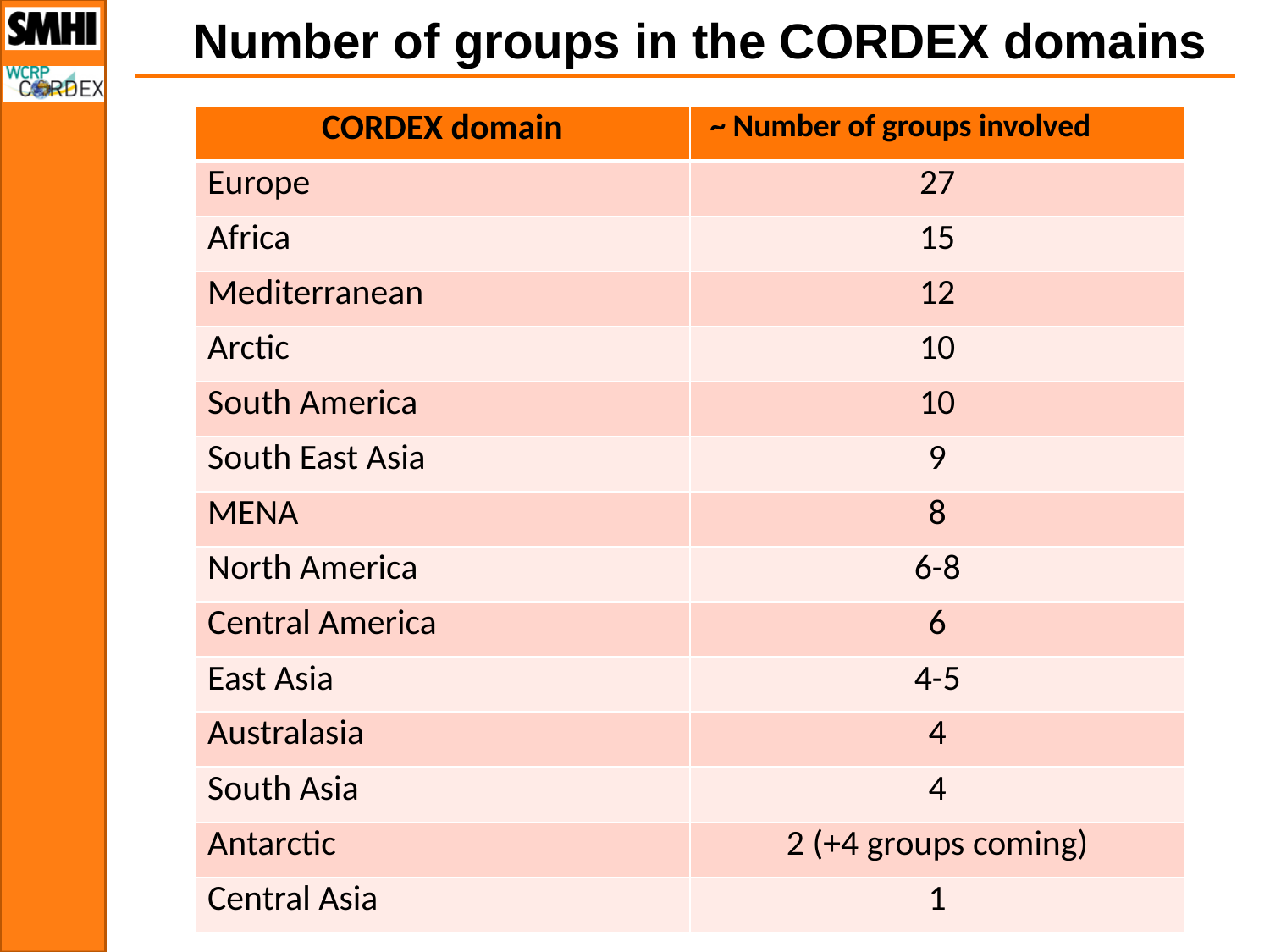

Number of groups in the CORDEX domains
| CORDEX domain | ~ Number of groups involved |
| --- | --- |
| Europe | 27 |
| Africa | 15 |
| Mediterranean | 12 |
| Arctic | 10 |
| South America | 10 |
| South East Asia | 9 |
| MENA | 8 |
| North America | 6-8 |
| Central America | 6 |
| East Asia | 4-5 |
| Australasia | 4 |
| South Asia | 4 |
| Antarctic | 2 (+4 groups coming) |
| Central Asia | 1 |